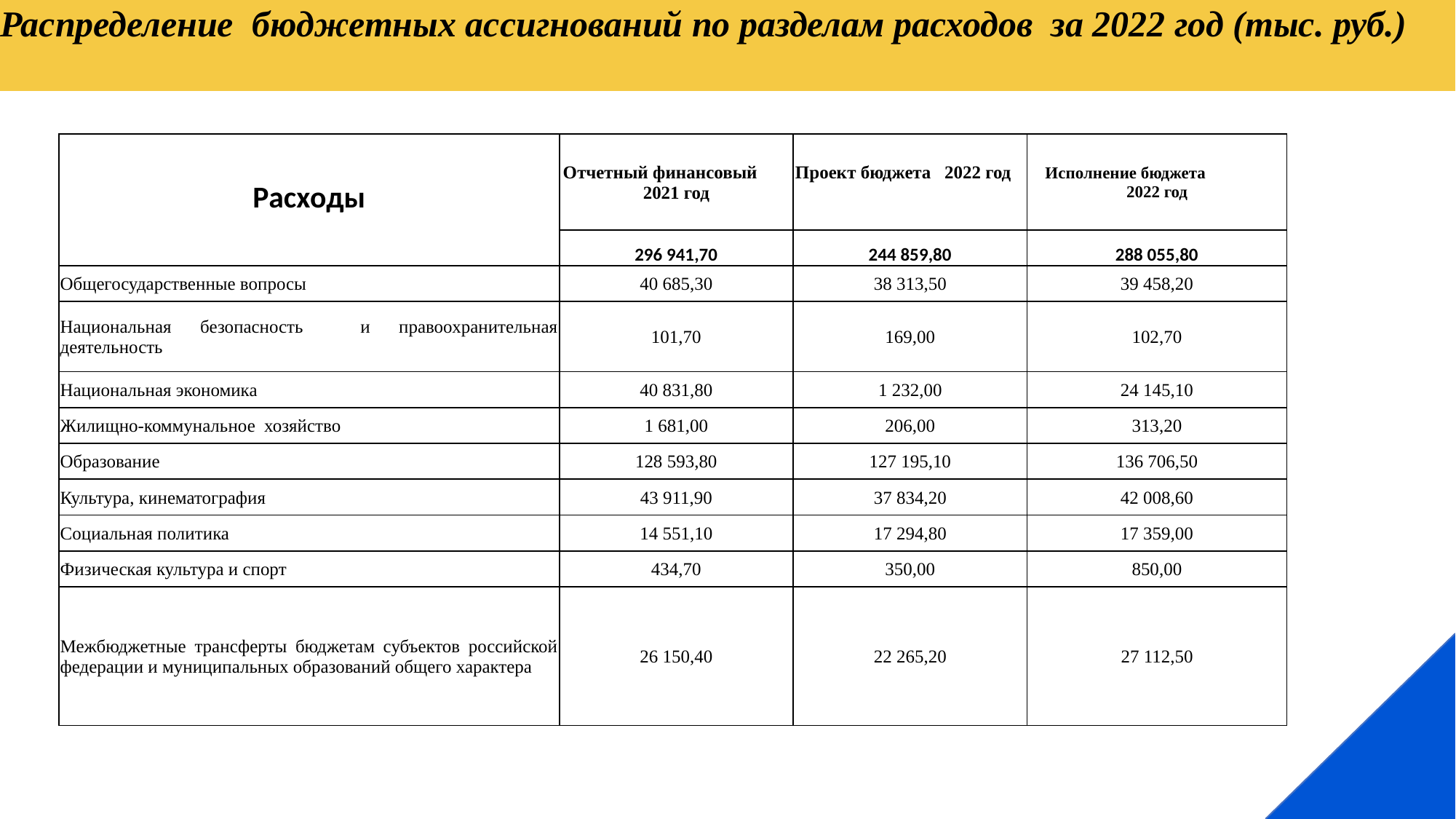

Распределение  бюджетных ассигнований по разделам расходов  за 2022 год (тыс. руб.)
| Расходы | Отчетный финансовый 2021 год | Проект бюджета 2022 год | Исполнение бюджета 2022 год |
| --- | --- | --- | --- |
|  | 296 941,70 | 244 859,80 | 288 055,80 |
| Общегосударственные вопросы | 40 685,30 | 38 313,50 | 39 458,20 |
| Национальная безопасность и правоохранительная деятельность | 101,70 | 169,00 | 102,70 |
| Национальная экономика | 40 831,80 | 1 232,00 | 24 145,10 |
| Жилищно-коммунальное хозяйство | 1 681,00 | 206,00 | 313,20 |
| Образование | 128 593,80 | 127 195,10 | 136 706,50 |
| Культура, кинематография | 43 911,90 | 37 834,20 | 42 008,60 |
| Социальная политика | 14 551,10 | 17 294,80 | 17 359,00 |
| Физическая культура и спорт | 434,70 | 350,00 | 850,00 |
| Межбюджетные трансферты бюджетам субъектов российской федерации и муниципальных образований общего характера | 26 150,40 | 22 265,20 | 27 112,50 |

36